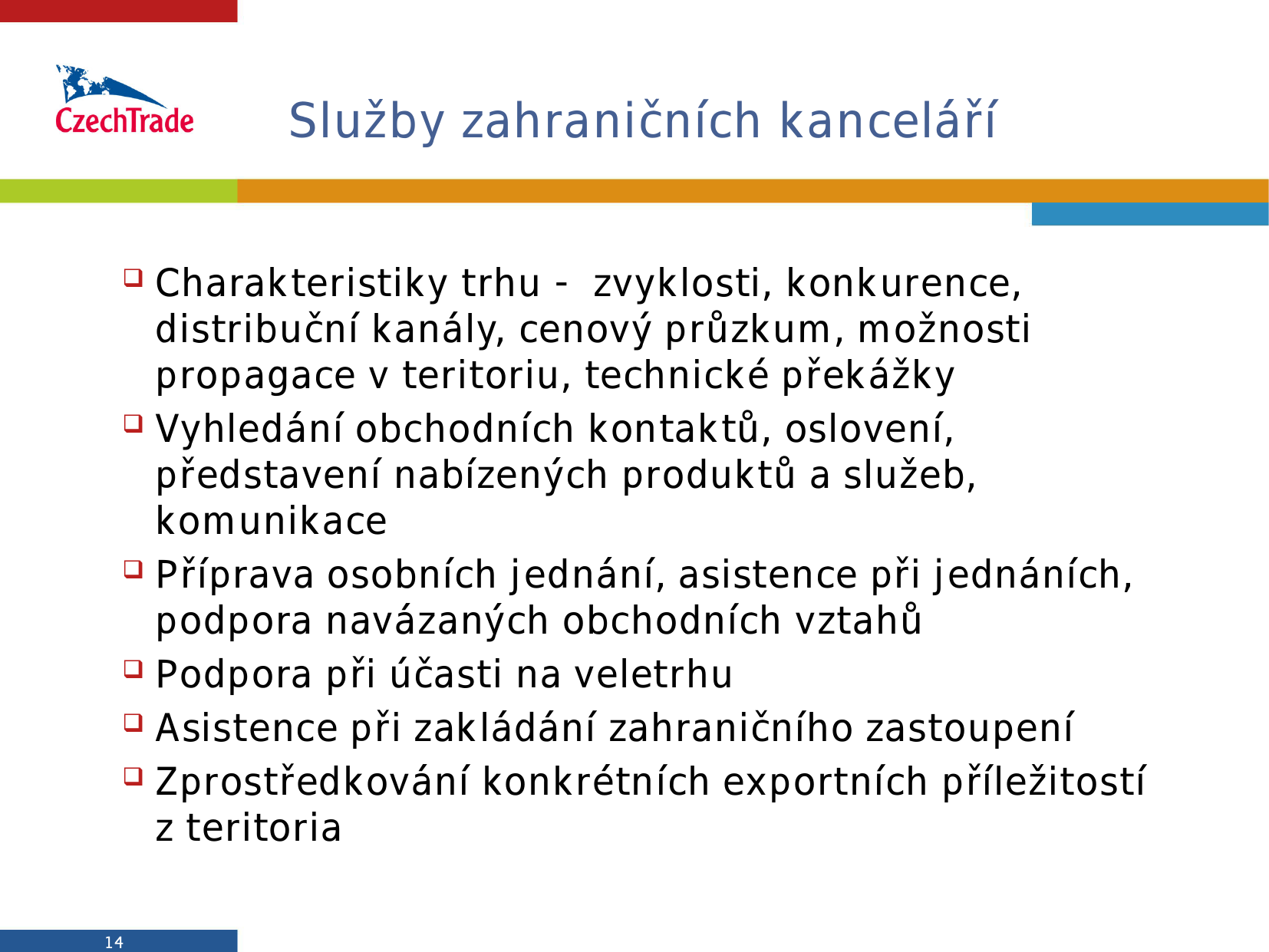

# Služby zahraničních kanceláří
Charakteristiky trhu -  zvyklosti, konkurence, distribuční kanály, cenový průzkum, možnosti propagace v teritoriu, technické překážky
Vyhledání obchodních kontaktů, oslovení, představení nabízených produktů a služeb, komunikace
Příprava osobních jednání, asistence při jednáních, podpora navázaných obchodních vztahů
Podpora při účasti na veletrhu
Asistence při zakládání zahraničního zastoupení
Zprostředkování konkrétních exportních příležitostí z teritoria

14